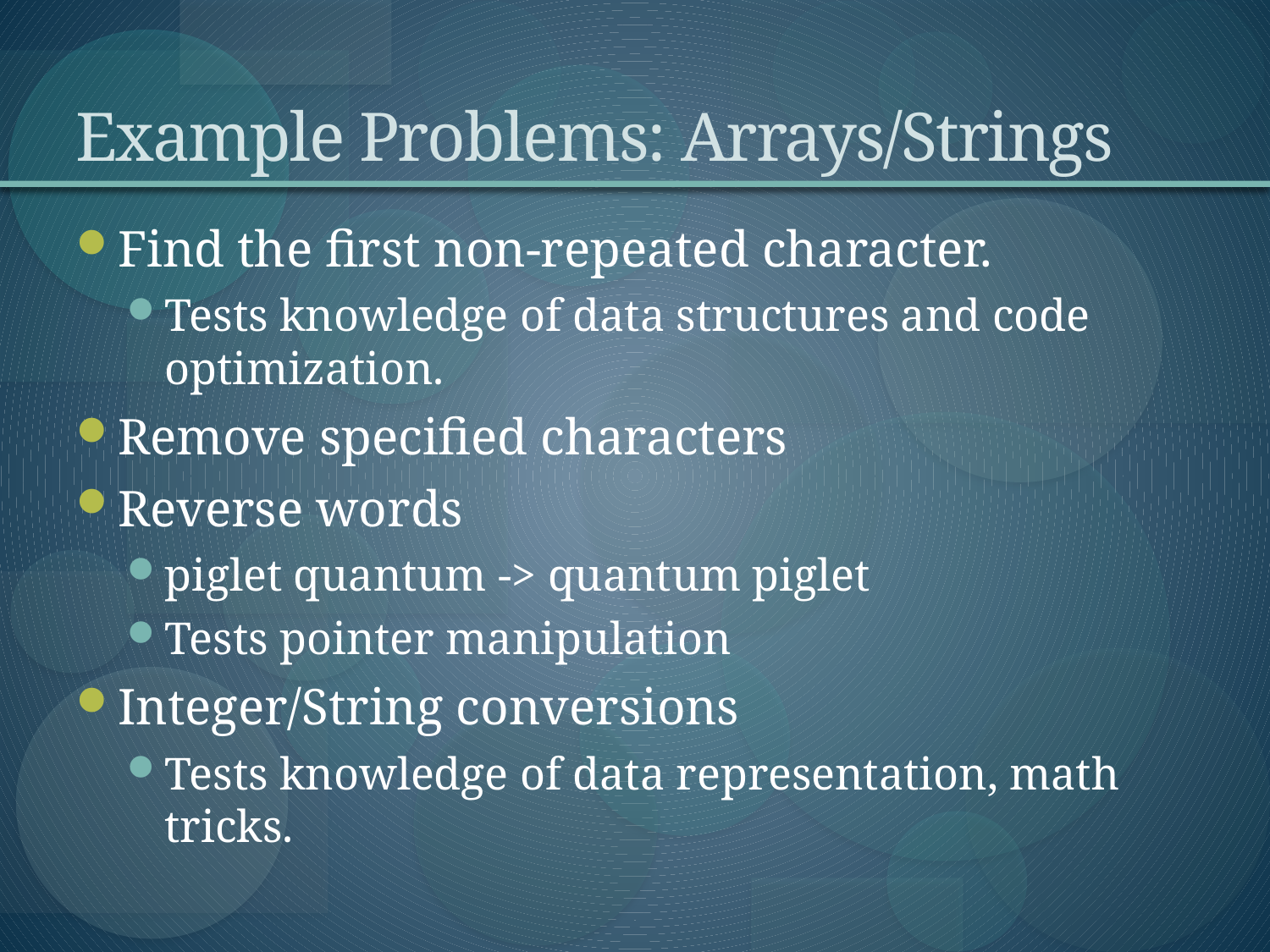

# Example Problems: Arrays/Strings
Find the first non-repeated character.
Tests knowledge of data structures and code optimization.
Remove specified characters
Reverse words
piglet quantum -> quantum piglet
Tests pointer manipulation
Integer/String conversions
Tests knowledge of data representation, math tricks.